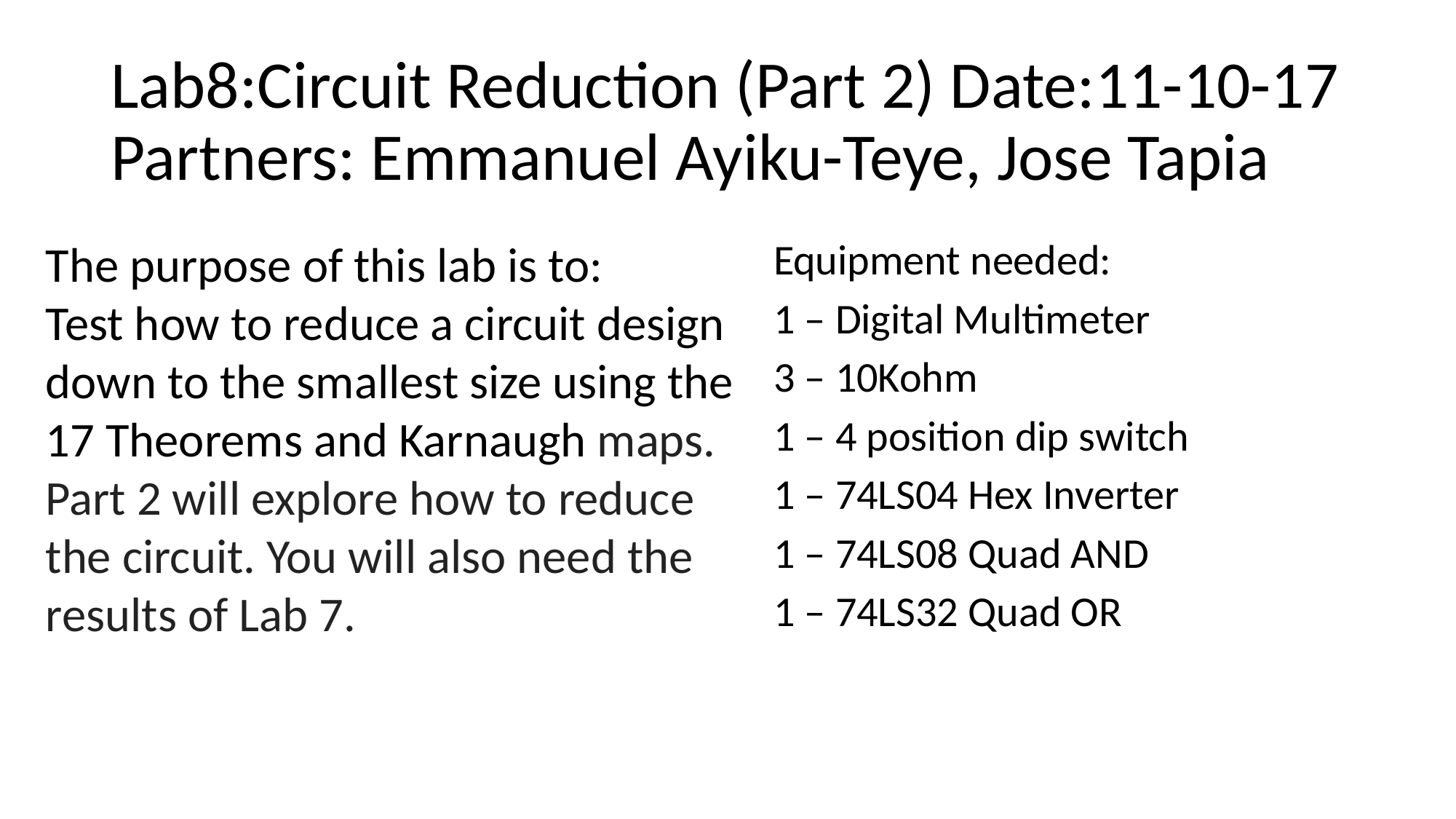

# Lab8:Circuit Reduction (Part 2) Date:11-10-17 Partners: Emmanuel Ayiku-Teye, Jose Tapia
The purpose of this lab is to:
Test how to reduce a circuit design down to the smallest size using the 17 Theorems and Karnaugh maps. Part 2 will explore how to reduce the circuit. You will also need the results of Lab 7.
Equipment needed:
1 – Digital Multimeter
3 – 10Kohm
1 – 4 position dip switch
1 – 74LS04 Hex Inverter
1 – 74LS08 Quad AND
1 – 74LS32 Quad OR